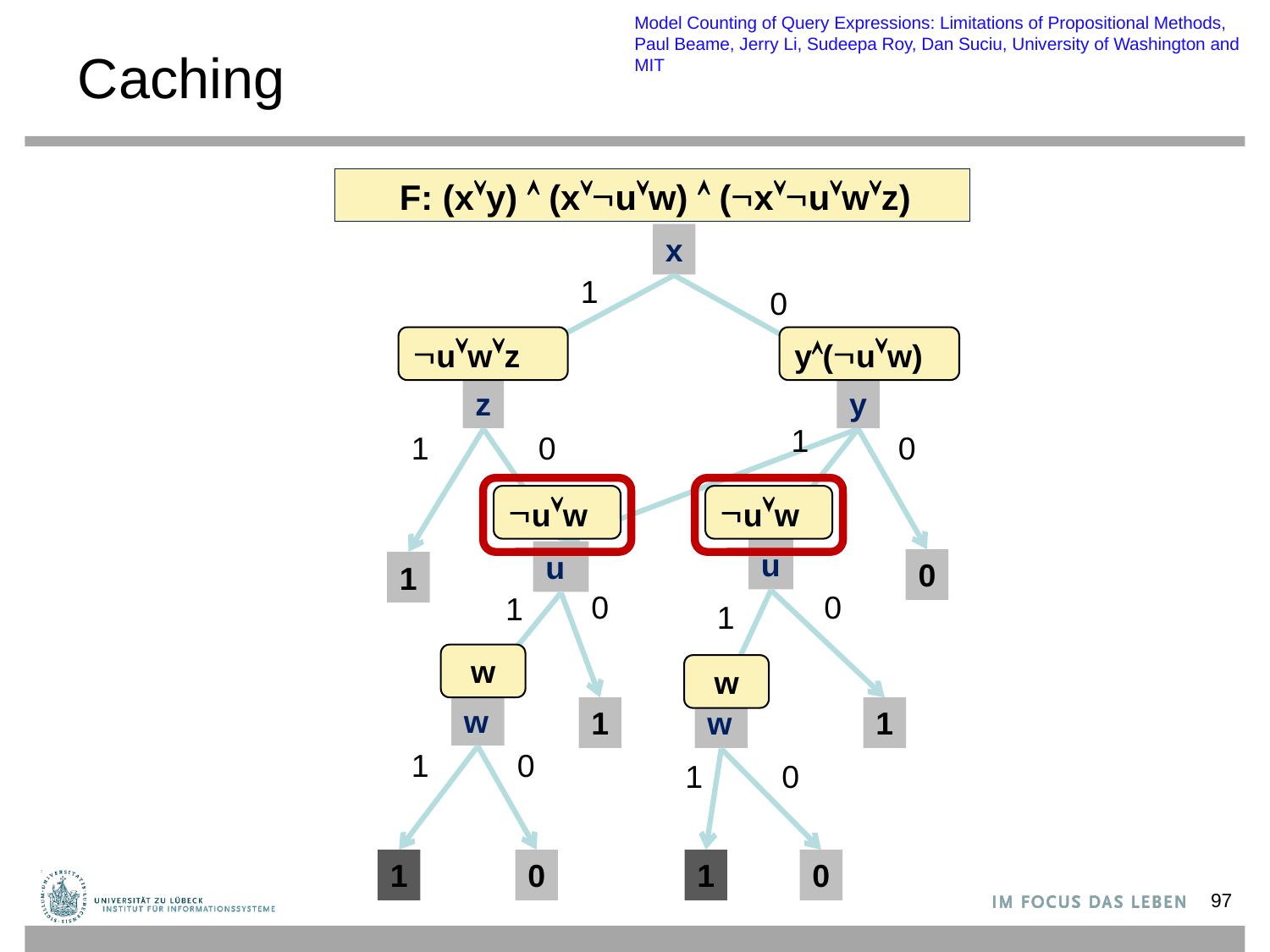

Model Counting of Query Expressions: Limitations of Propositional Methods, Paul Beame, Jerry Li, Sudeepa Roy, Dan Suciu, University of Washington and MIT
# Caching

F: (x∨y) ∧ (x∨¬u∨w) ∧ (¬x∨¬u∨w∨z)
x
1
0
¬u∨w∨z
y∧(¬u∨w)
z
y
1
1
0
0

¬u∨w
¬u∨w
u
u
0
1
0
0
1
1
w
w
w
1
w
1
1
0
1
0
1
0
1
0
97